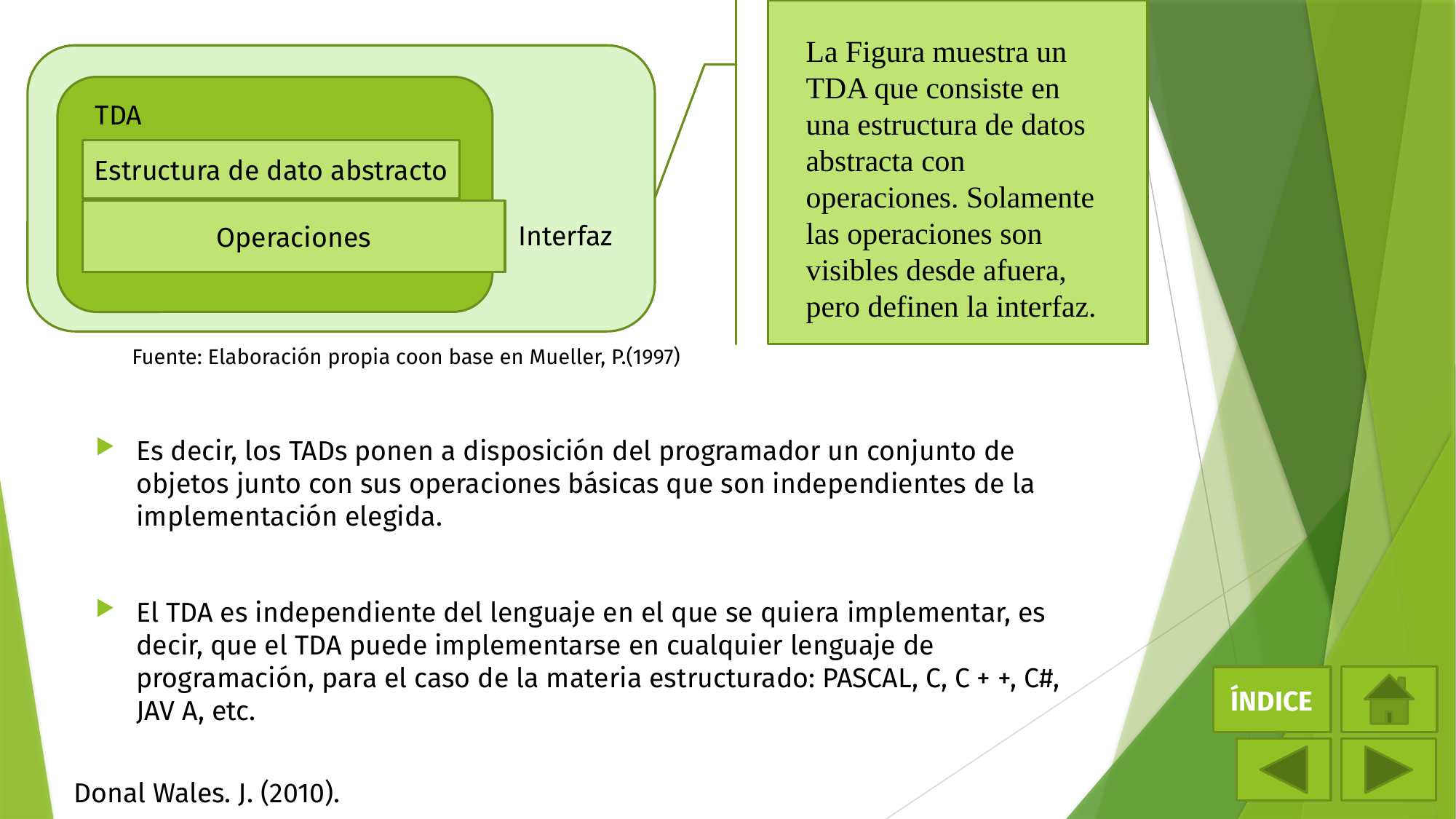

La Figura muestra un TDA que consiste en una estructura de datos abstracta con operaciones. Solamente las operaciones son visibles desde afuera, pero definen la interfaz.

TDA
Estructura de dato abstracto
Operaciones
Interfaz
Fuente: Elaboración propia coon base en Mueller, P.(1997)
Es decir, los TADs ponen a disposición del programador un conjunto de objetos junto con sus operaciones básicas que son independientes de la implementación elegida.

El TDA es independiente del lenguaje en el que se quiera implementar, es decir, que el TDA puede implementarse en cualquier lenguaje de programación, para el caso de la materia estructurado: PASCAL, C, C + +, C#, JAV A, etc.

ÍNDICE

Donal Wales. J. (2010).